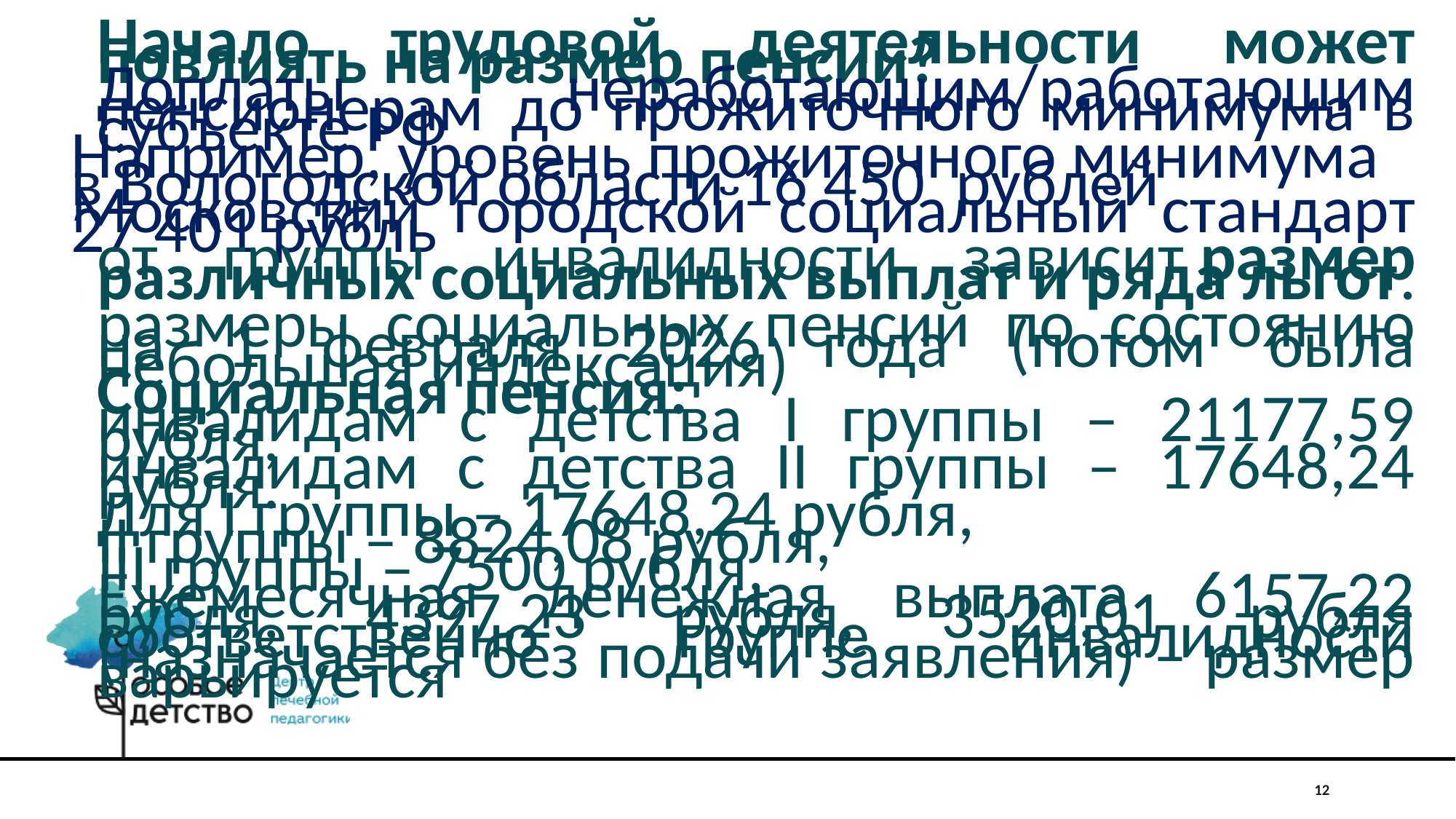

Начало трудовой деятельности может повлиять на размер пенсии?
Доплаты неработающим/работающим пенсионерам до прожиточного минимума в субъекте РФ
Например, уровень прожиточного минимума
в Вологодской области 16 450  рублей
Московский городской социальный стандарт 27 401 рубль
от группы инвалидности зависит размер различных социальных выплат и ряда льгот.
размеры социальных пенсий по состоянию на 1 февраля 2026 года (потом была небольшая индексация)
Социальная пенсия:
инвалидам с детства I группы – 21177,59 рубля,
инвалидам с детства II группы – 17648,24 рубля.
Для I группы – 17648,24 рубля,
II группы – 8824,08 рубля,
III группы – 7500 рубля,
Ежемесячная денежная выплата 6157,22 рубля, 4397,23 рубля, 3520,01 рубля соответственно группе инвалидности (назначается без подачи заявления) – размер варьируется

12